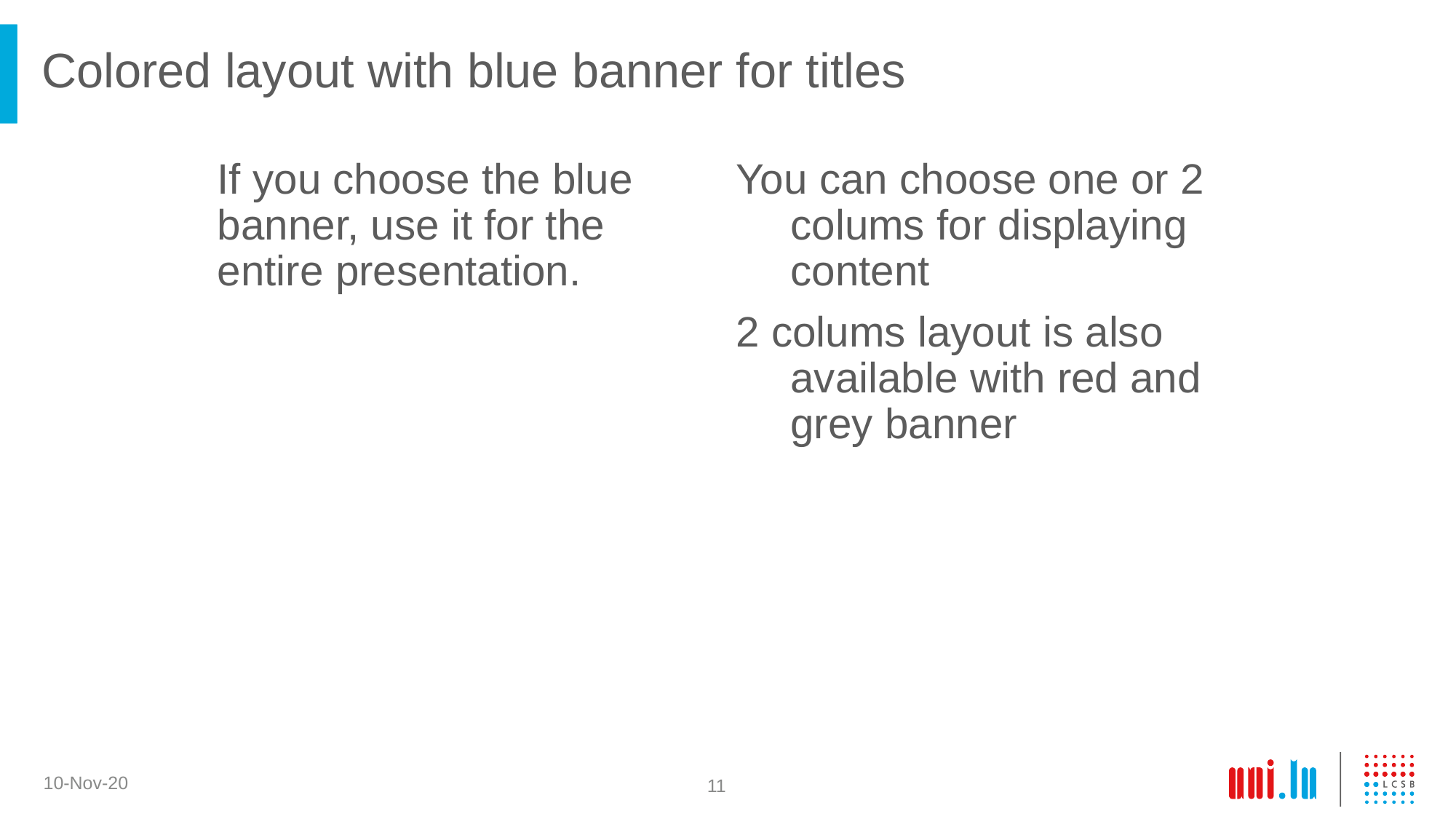

# Colored layout with blue banner for titles
If you choose the blue banner, use it for the entire presentation.
You can choose one or 2 colums for displaying content
2 colums layout is also available with red and grey banner
10-Nov-20
11